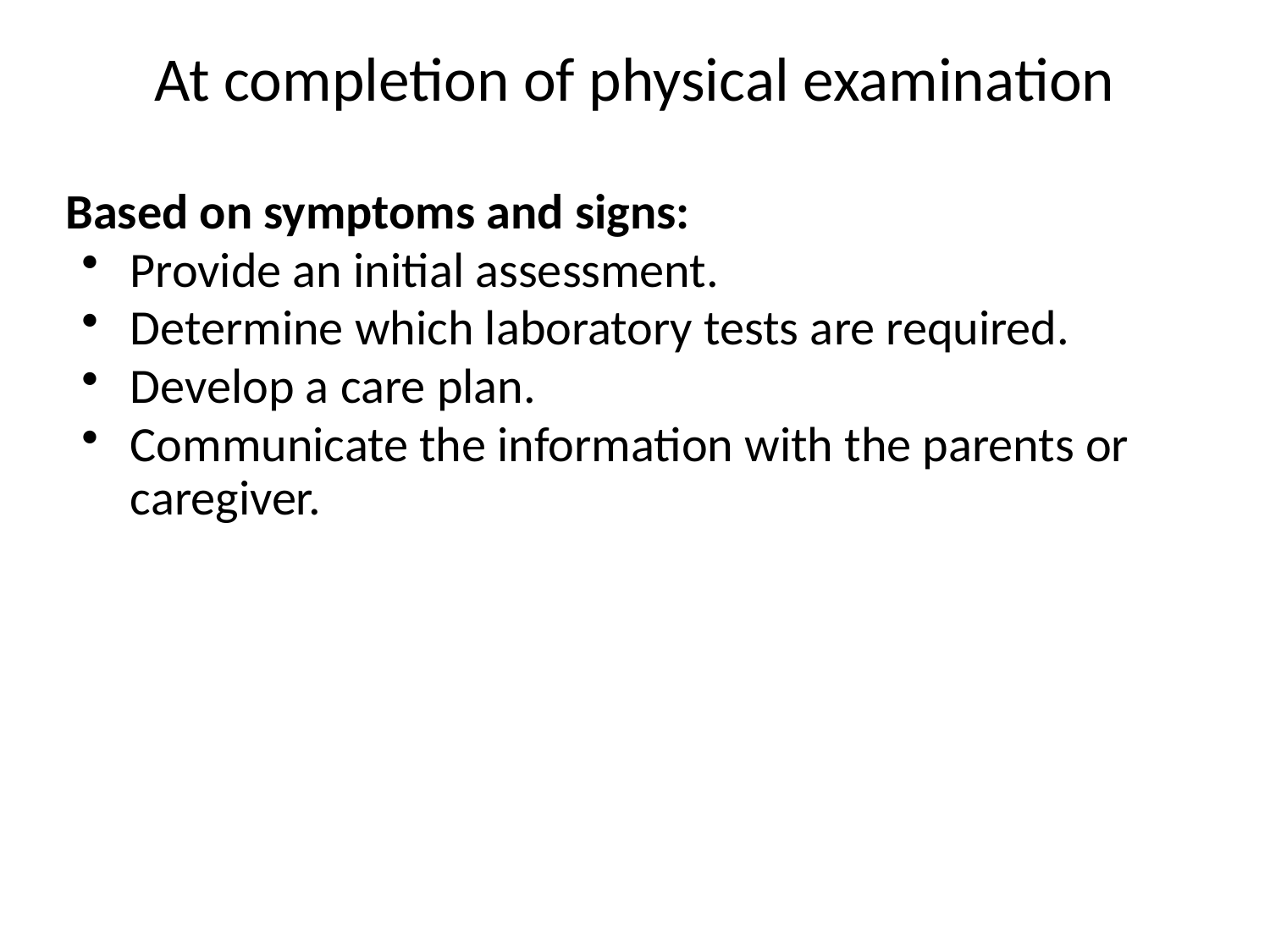

# At completion of physical examination
Based on symptoms and signs:
Provide an initial assessment.
Determine which laboratory tests are required.
Develop a care plan.
Communicate the information with the parents or caregiver.